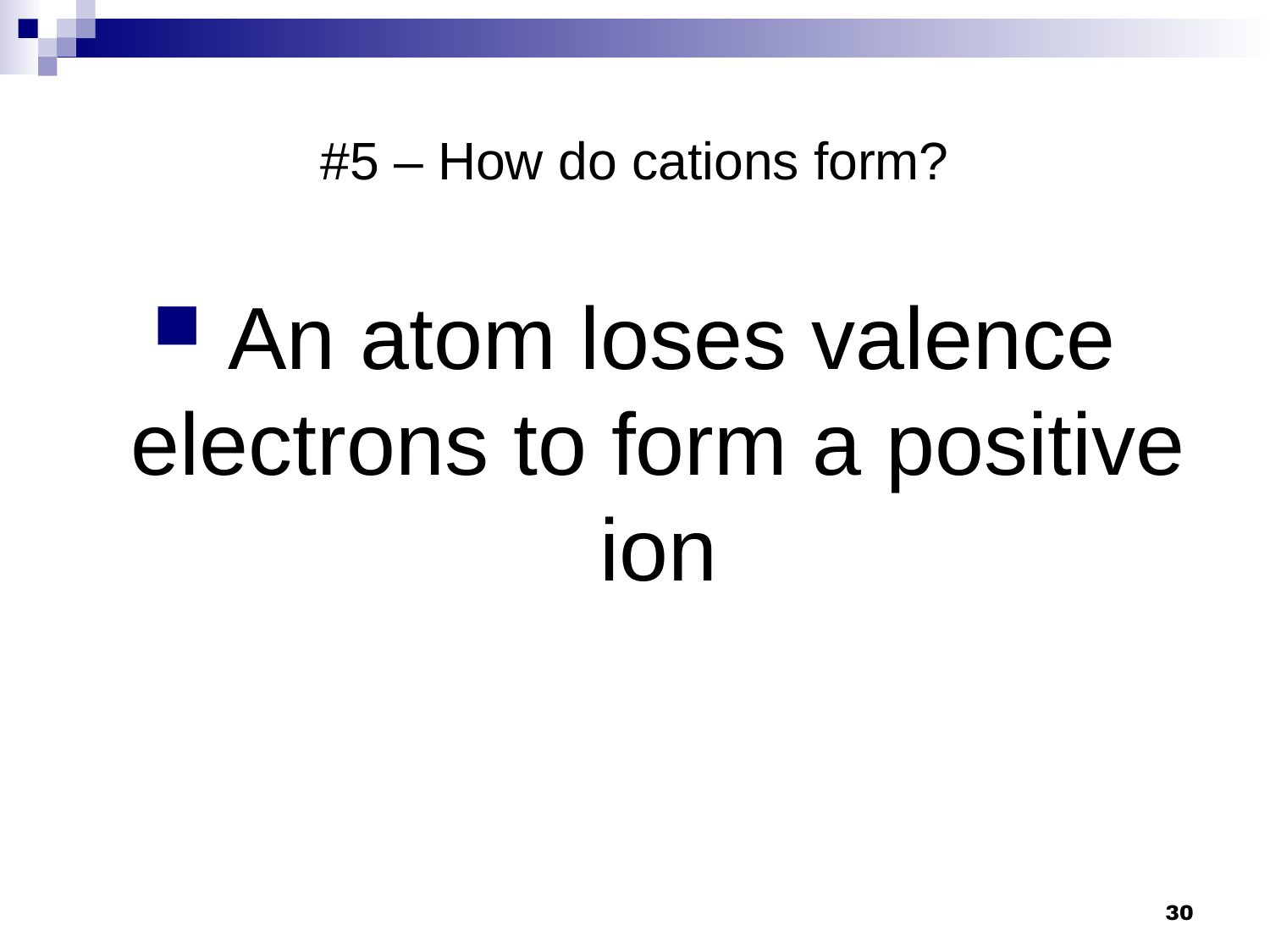

# #5 – How do cations form?
 An atom loses valence electrons to form a positive ion
30